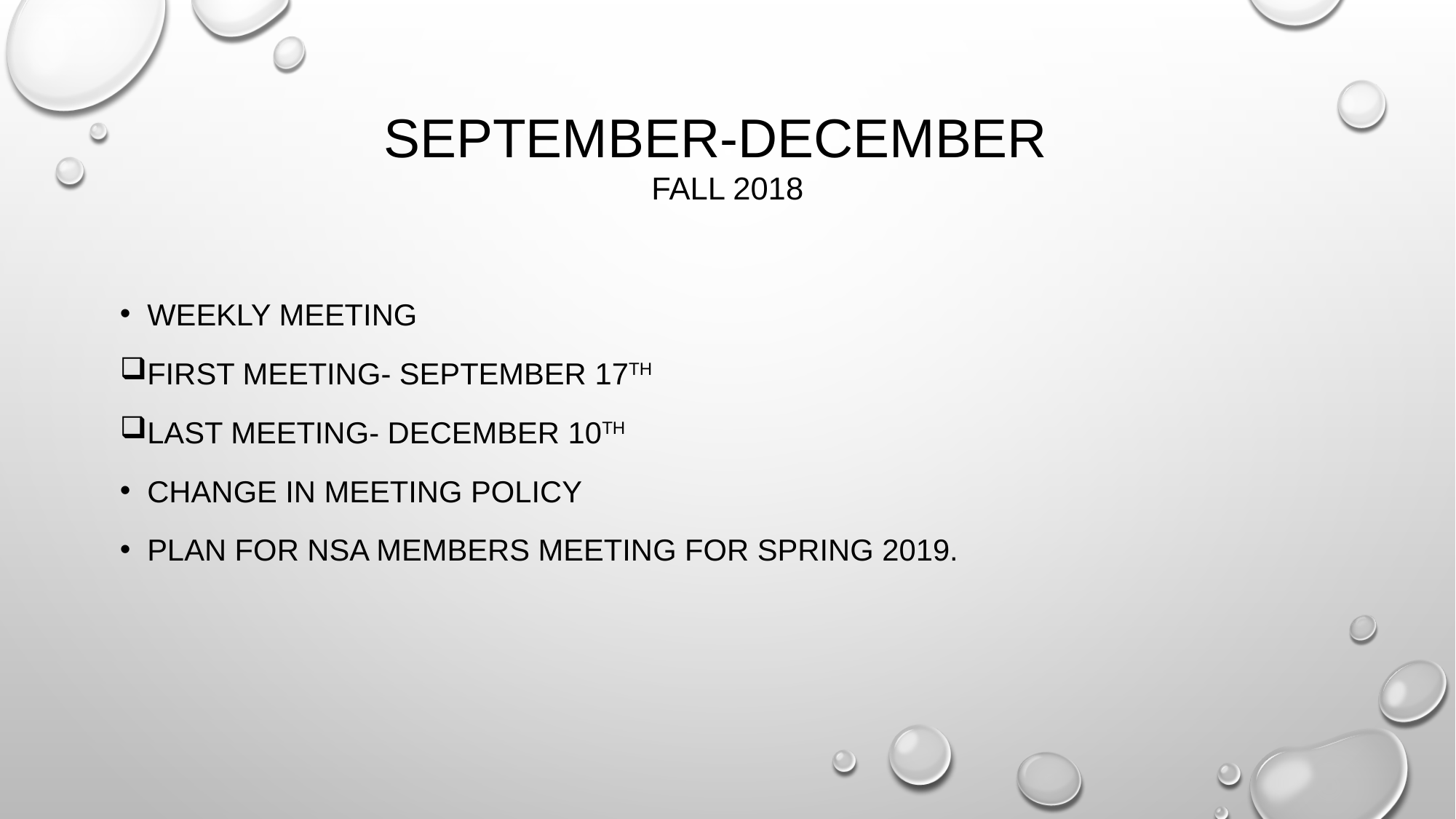

# September-December Fall 2018
Weekly meeting
First meeting- September 17th
Last meeting- December 10th
Change in meeting policy
Plan for nsa members meeting for spring 2019.